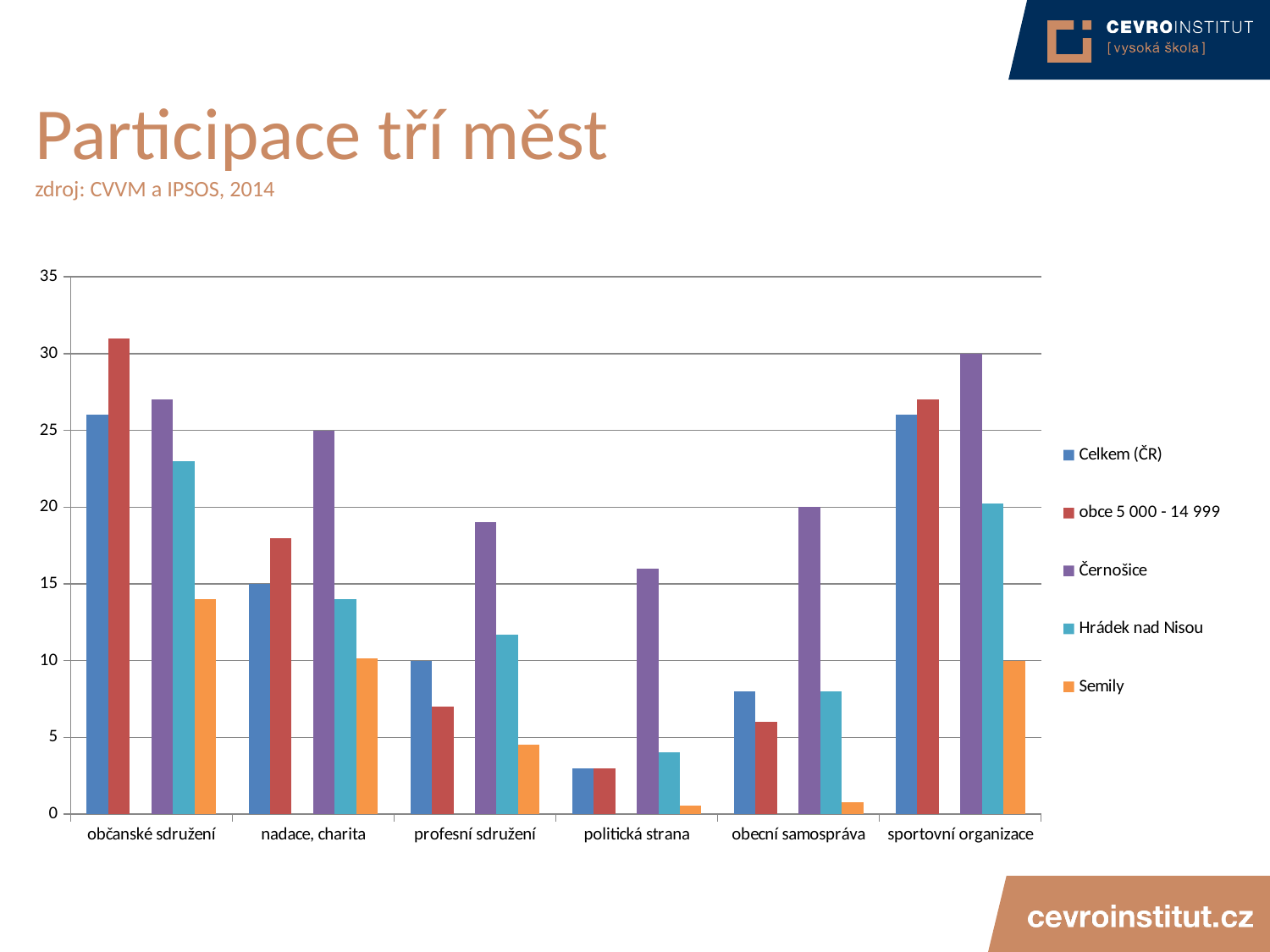

# Participace tří měst zdroj: CVVM a IPSOS, 2014

### Chart

| Category | Celkem (ČR) | obce 5 000 - 14 999 |  | Černošice | Hrádek nad Nisou | Semily |
|---|---|---|---|---|---|---|
| občanské sdružení | 26.0 | 31.000000000000007 | None | 27.0 | 23.0 | 14.0 |
| nadace, charita | 15.000000000000002 | 17.99999999999999 | None | 25.0 | 14.0 | 10.16 |
| profesní sdružení | 10.000000000000009 | 7.000000000000006 | None | 19.0 | 11.700000000000001 | 4.55 |
| politická strana | 3.000000000000003 | 3.000000000000003 | None | 16.0 | 4.0 | 0.53 |
| obecní samospráva | 8.000000000000007 | 6.000000000000005 | None | 20.0 | 8.0 | 0.8 |
| sportovní organizace | 26.0 | 27.0 | None | 30.0 | 20.21 | 10.0 |